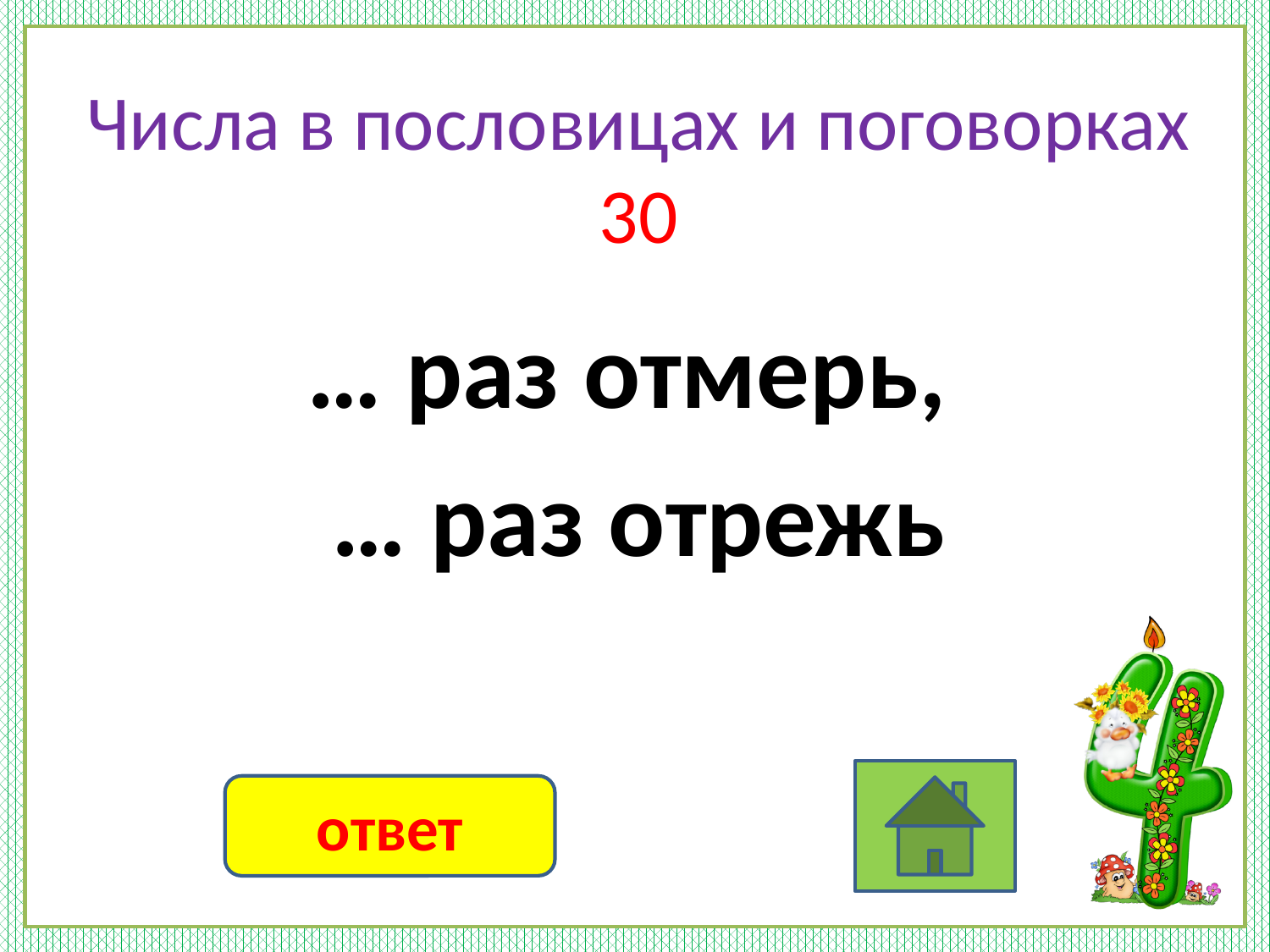

# Числа в пословицах и поговорках 30
… раз отмерь,
… раз отрежь

ответ